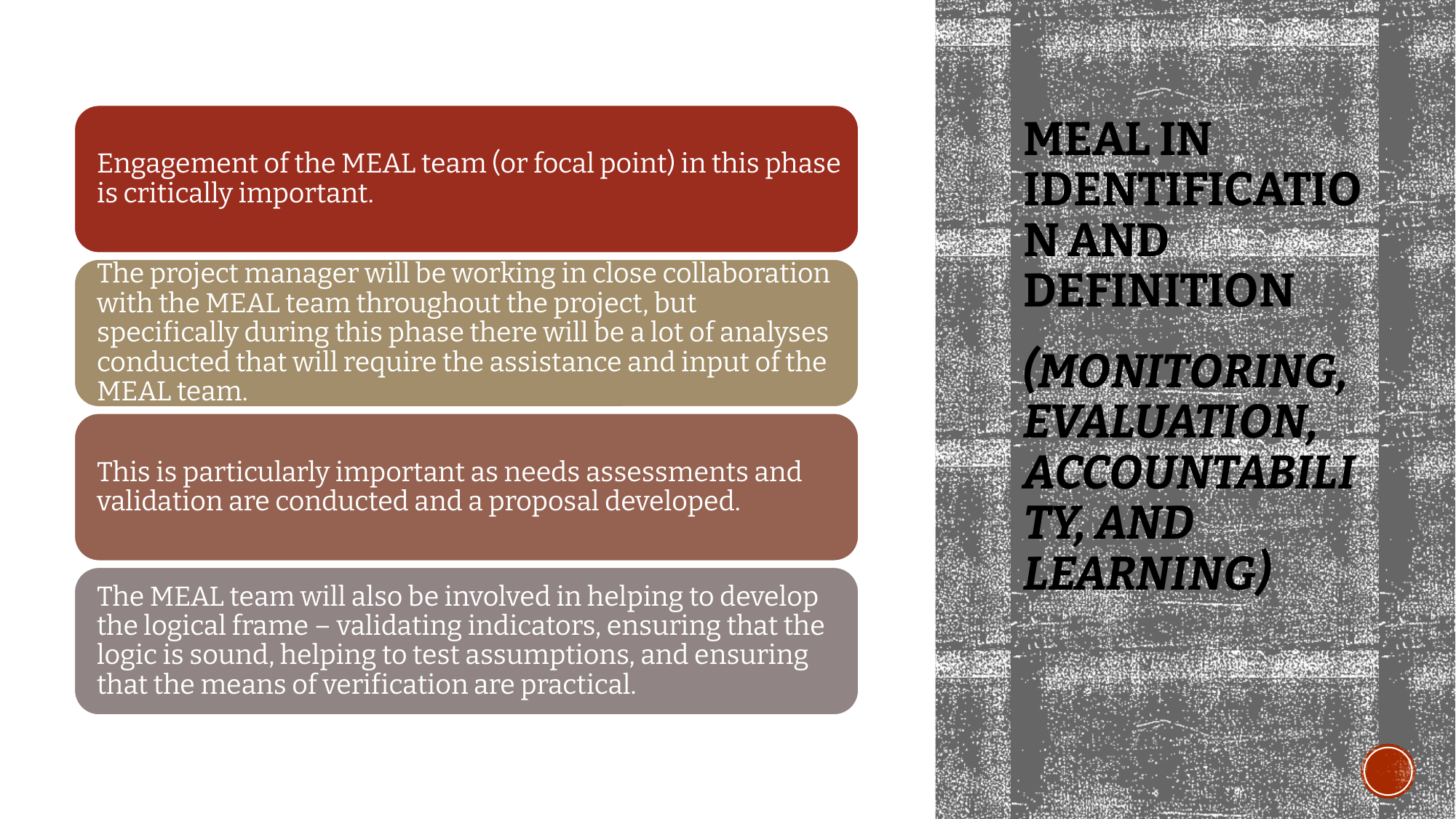

Engagement of the MEAL team (or focal point) in this phase is critically important.
The project manager will be working in close collaboration with the MEAL team throughout the project, but specifically during this phase there will be a lot of analyses conducted that will require the assistance and input of the MEAL team.
This is particularly important as needs assessments and validation are conducted and a proposal developed.
The MEAL team will also be involved in helping to develop the logical frame – validating indicators, ensuring that the logic is sound, helping to test assumptions, and ensuring that the means of verification are practical.
# MEAL in Identification and Definition (Monitoring, Evaluation, Accountability, and Learning)
End of day 2